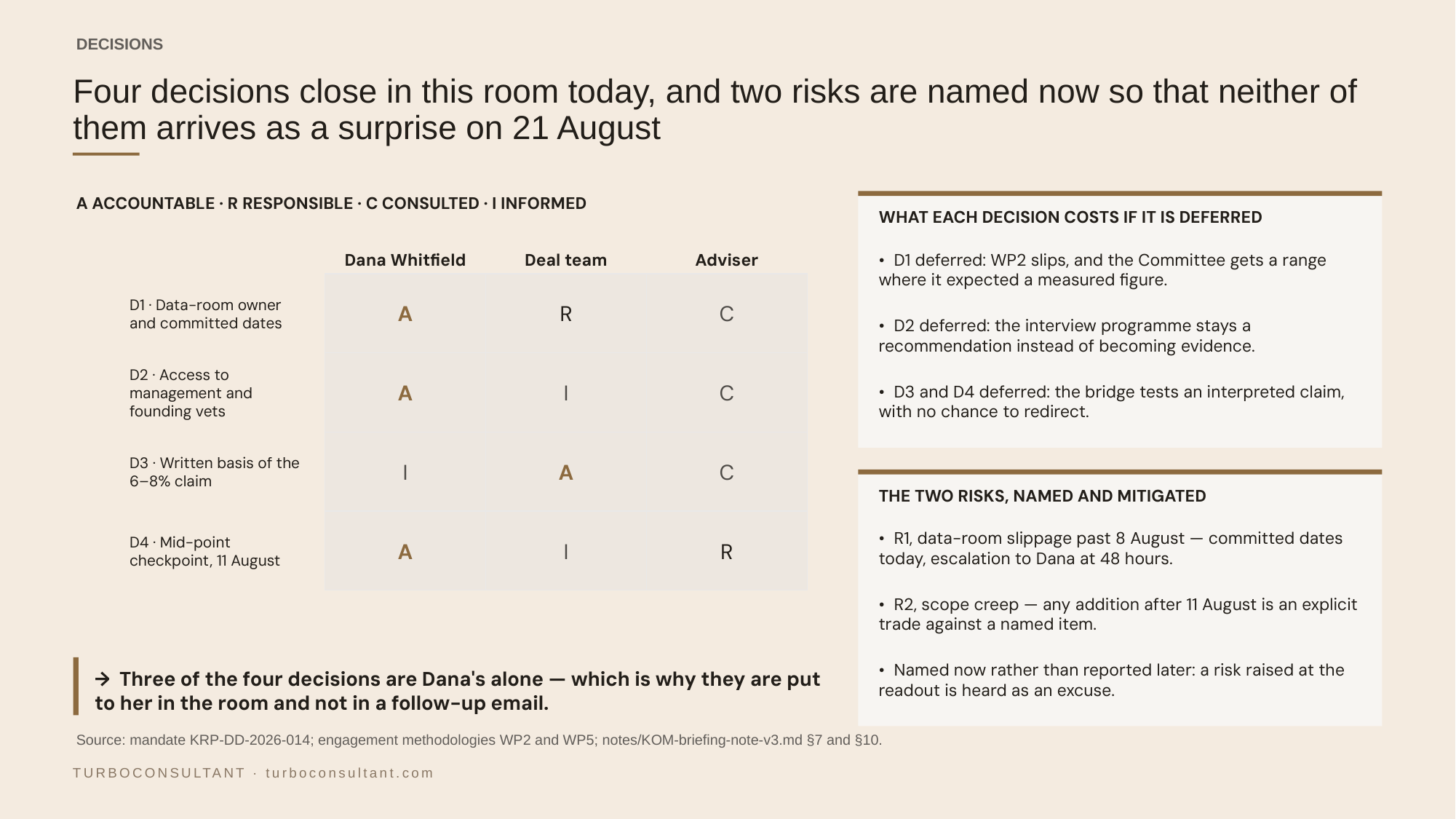

DECISIONS
# Four decisions close in this room today, and two risks are named now so that neither of them arrives as a surprise on 21 August
A ACCOUNTABLE · R RESPONSIBLE · C CONSULTED · I INFORMED

WHAT EACH DECISION COSTS IF IT IS DEFERRED
Dana Whitfield
Deal team
Adviser
•  D1 deferred: WP2 slips, and the Committee gets a range where it expected a measured figure.
D1 · Data-room owner and committed dates

A

R

C
•  D2 deferred: the interview programme stays a recommendation instead of becoming evidence.
D2 · Access to management and founding vets

A

I

C
•  D3 and D4 deferred: the bridge tests an interpreted claim, with no chance to redirect.
D3 · Written basis of the 6–8% claim

I

A

C

THE TWO RISKS, NAMED AND MITIGATED
D4 · Mid-point checkpoint, 11 August

A

I

R
•  R1, data-room slippage past 8 August — committed dates today, escalation to Dana at 48 hours.
•  R2, scope creep — any addition after 11 August is an explicit trade against a named item.

→  Three of the four decisions are Dana's alone — which is why they are put to her in the room and not in a follow-up email.
•  Named now rather than reported later: a risk raised at the readout is heard as an excuse.
Source: mandate KRP-DD-2026-014; engagement methodologies WP2 and WP5; notes/KOM-briefing-note-v3.md §7 and §10.